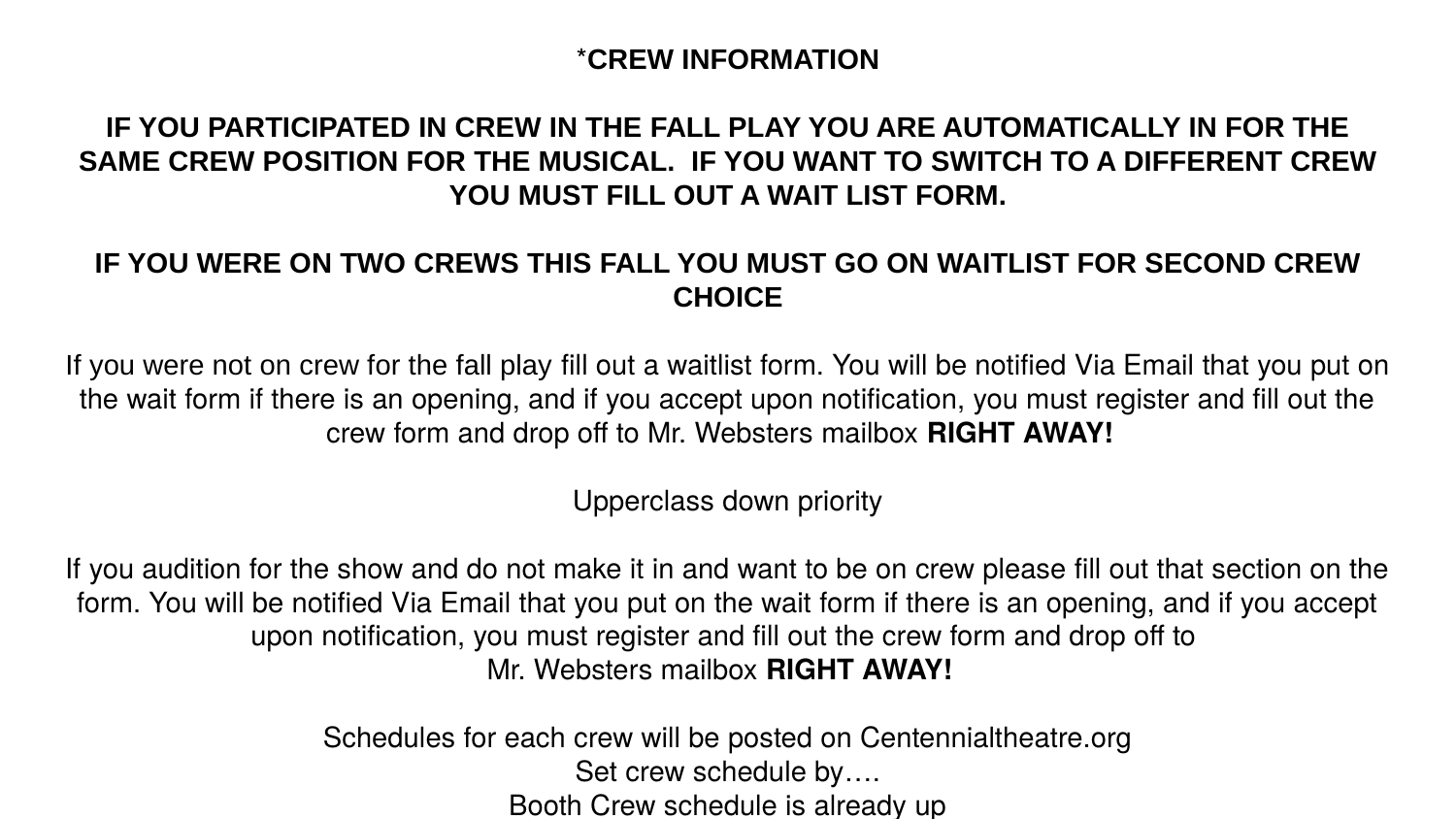

# *CREW INFORMATION IF YOU PARTICIPATED IN CREW IN THE FALL PLAY YOU ARE AUTOMATICALLY IN FOR THE SAME CREW POSITION FOR THE MUSICAL.  IF YOU WANT TO SWITCH TO A DIFFERENT CREW YOU MUST FILL OUT A WAIT LIST FORM. IF YOU WERE ON TWO CREWS THIS FALL YOU MUST GO ON WAITLIST FOR SECOND CREW CHOICE If you were not on crew for the fall play fill out a waitlist form. You will be notified Via Email that you put on the wait form if there is an opening, and if you accept upon notification, you must register and fill out the crew form and drop off to Mr. Websters mailbox RIGHT AWAY! Upperclass down priority If you audition for the show and do not make it in and want to be on crew please fill out that section on the form. You will be notified Via Email that you put on the wait form if there is an opening, and if you accept upon notification, you must register and fill out the crew form and drop off to Mr. Websters mailbox RIGHT AWAY! Schedules for each crew will be posted on Centennialtheatre.org Set crew schedule by…. Booth Crew schedule is already up Costume Crew schedule…. WE HAVE LIMITED NUMBERS FOR CREW POSITIONS AVAILABLE.